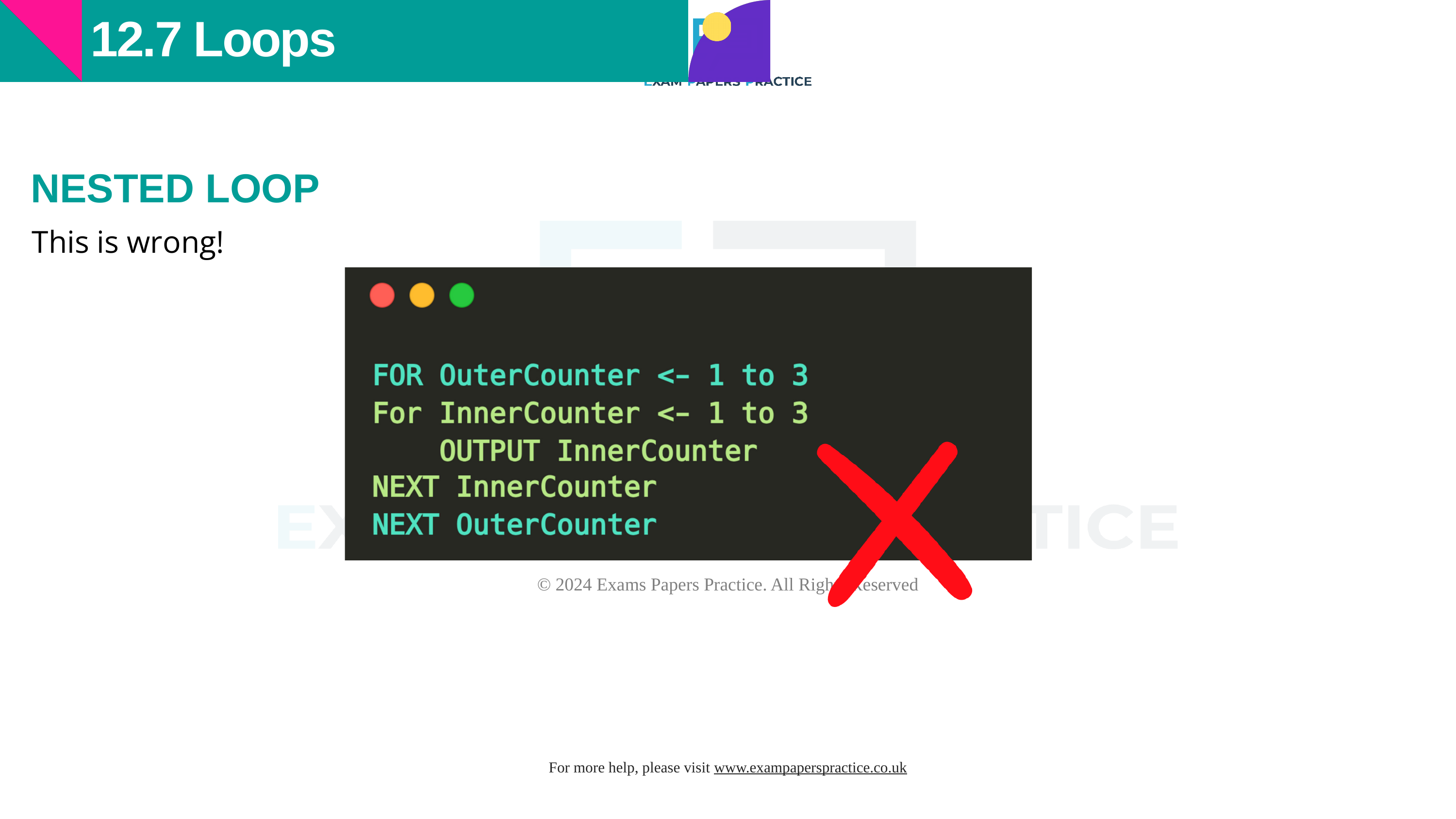

12.7 Loops

NESTED LOOP
This is wrong!